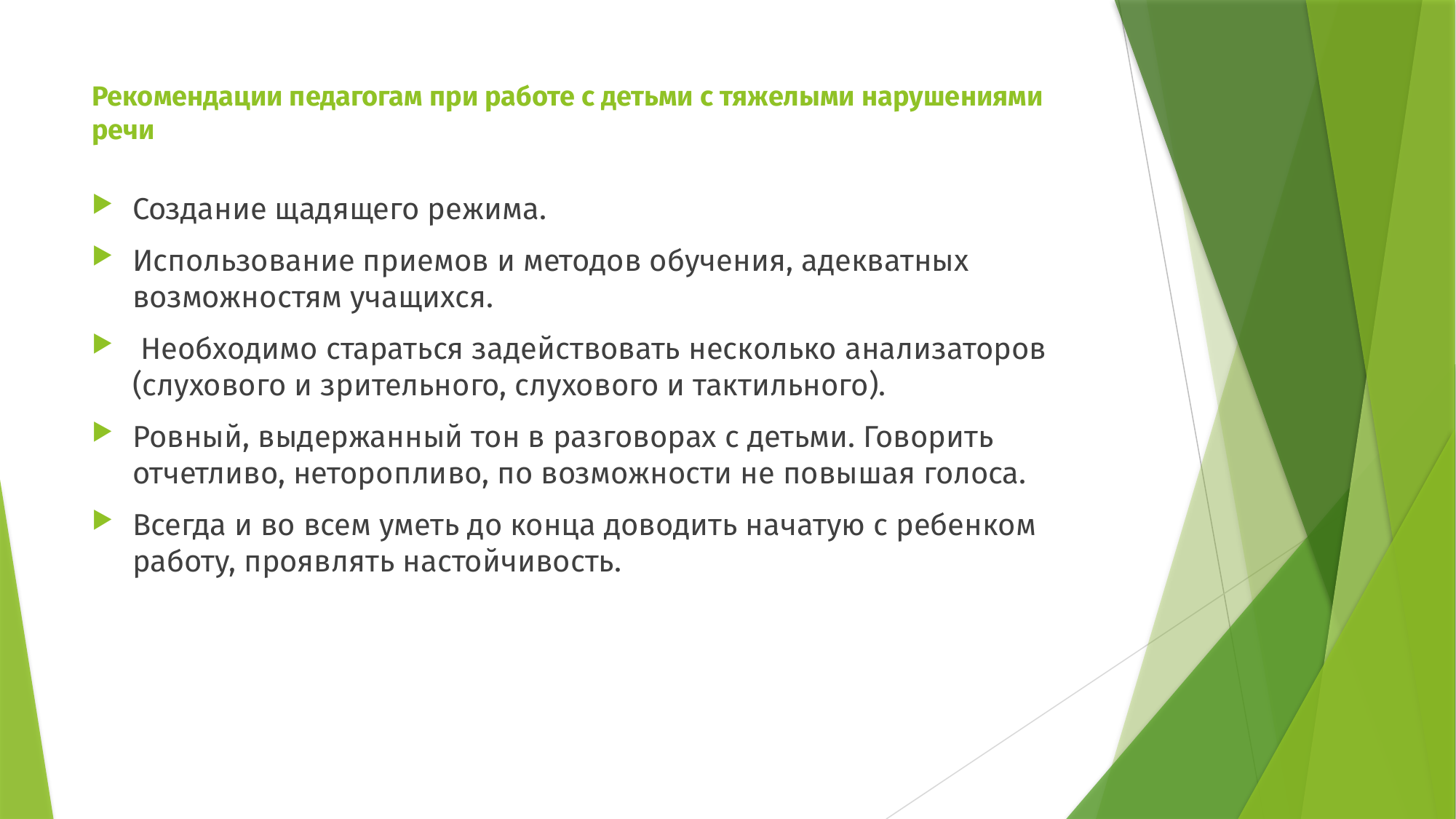

# Рекомендации педагогам при работе с детьми с тяжелыми нарушениями речи
Создание щадящего режима.
Использование приемов и методов обучения, адекватных возможностям учащихся.
 Необходимо стараться задействовать несколько анализаторов (слухового и зрительного, слухового и тактильного).
Ровный, выдержанный тон в разговорах с детьми. Говорить отчетливо, неторопливо, по возможности не повышая голоса.
Всегда и во всем уметь до конца доводить начатую с ребенком работу, проявлять настойчивость.